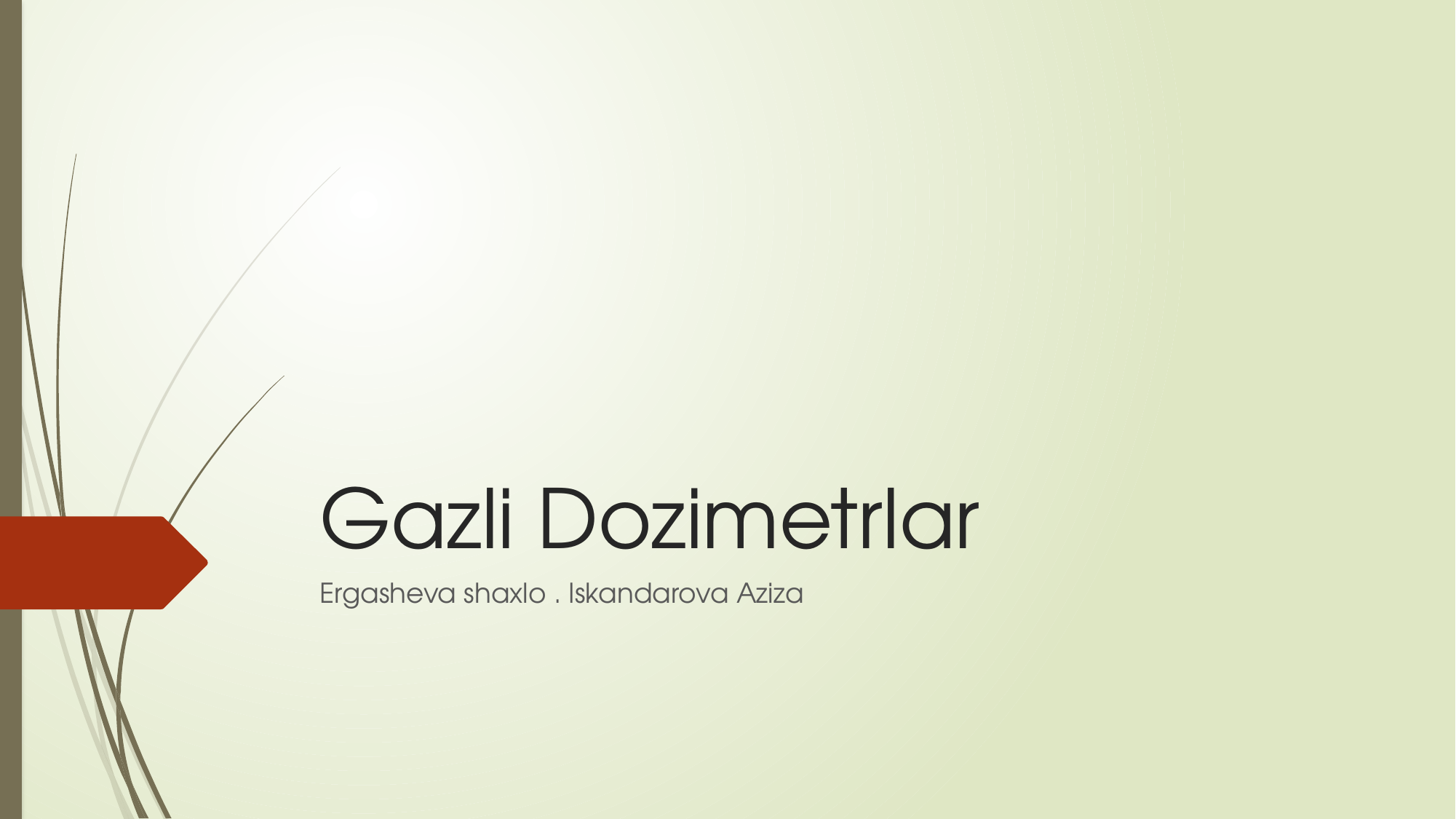

# Gazli Dozimetrlar
Ergasheva shaxlo . Iskandarova Aziza